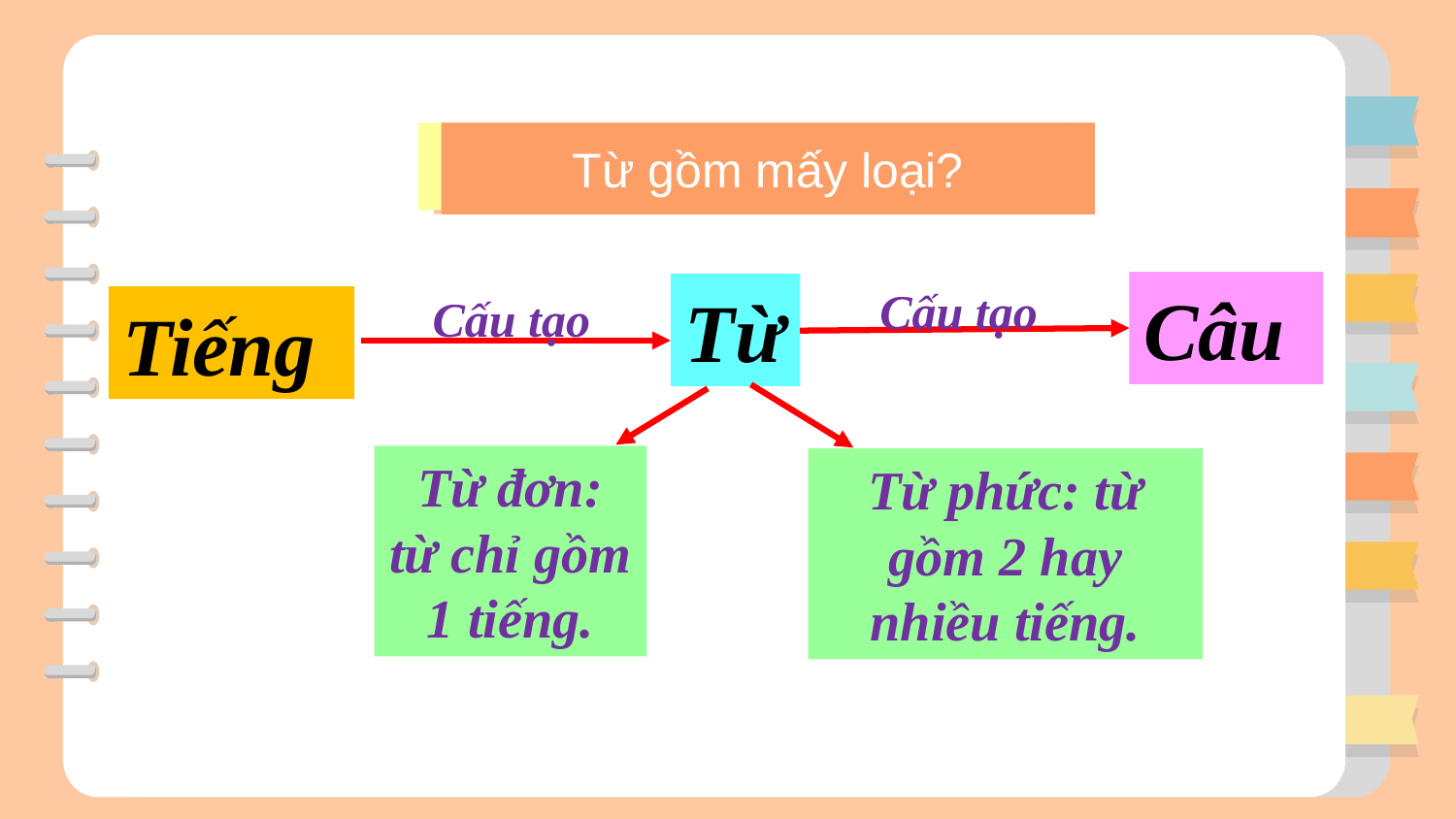

Từ gồm mấy loại?
Tiếng dùng để làm gì?
Từ dùng để làm gì?
Câu
Từ
Cấu tạo
Cấu tạo
Tiếng
Từ đơn: từ chỉ gồm 1 tiếng.
Từ phức: từ gồm 2 hay nhiều tiếng.